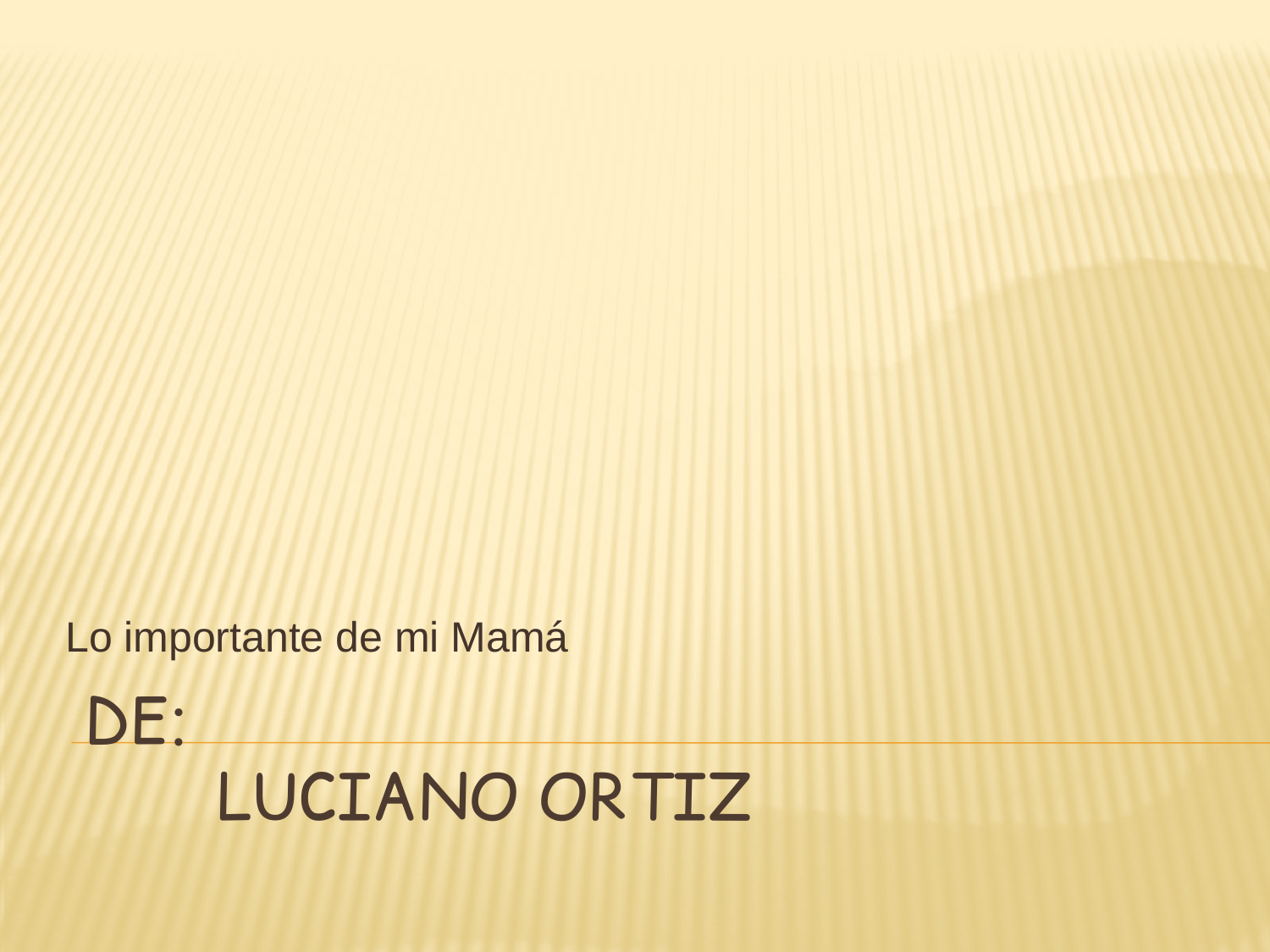

Lo importante de mi Mamá
# De: Luciano Ortiz